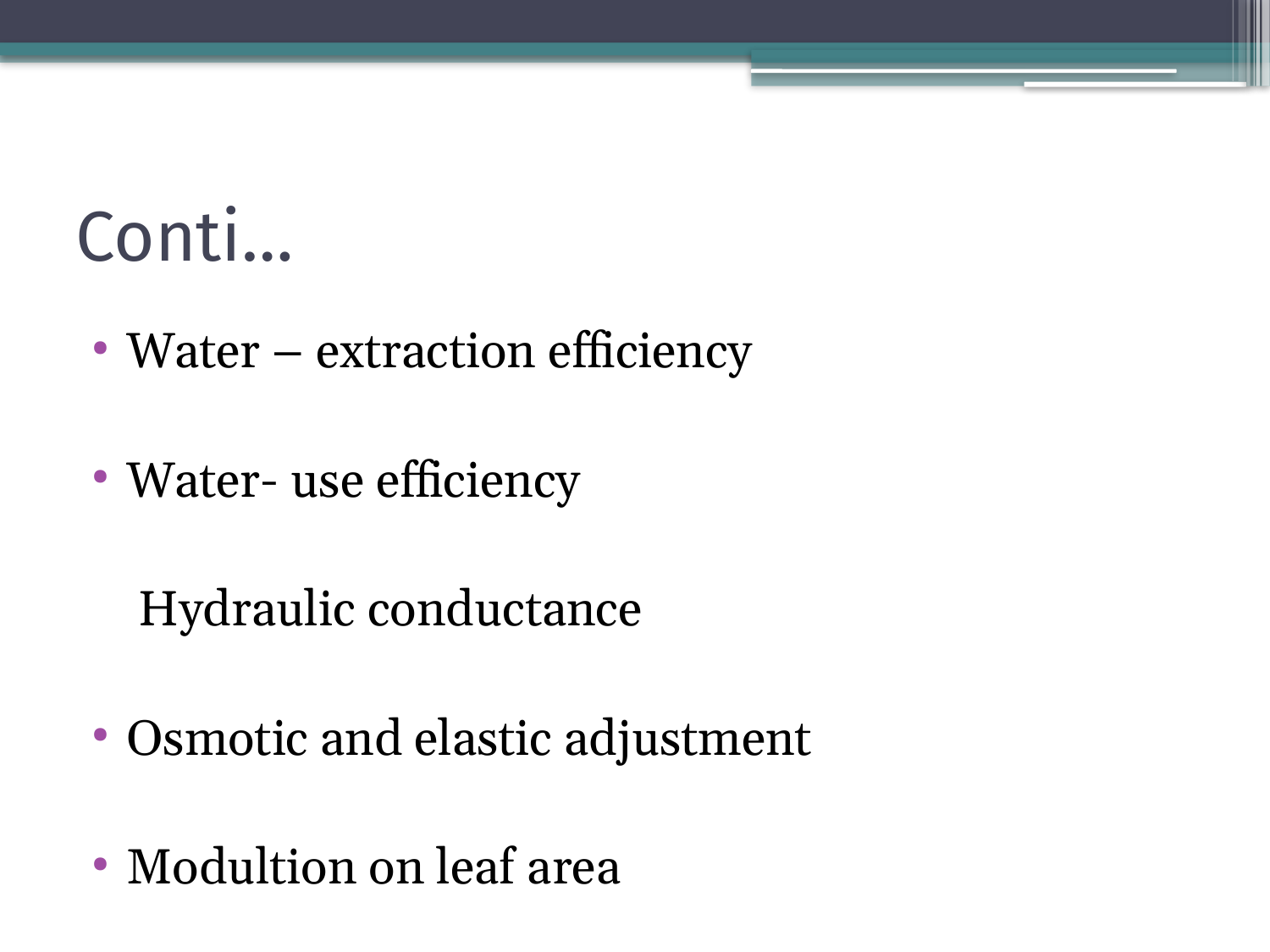

# Conti…
Water – extraction efficiency

Water- use efficiency

    Hydraulic conductance

Osmotic and elastic adjustment

Modultion on leaf area